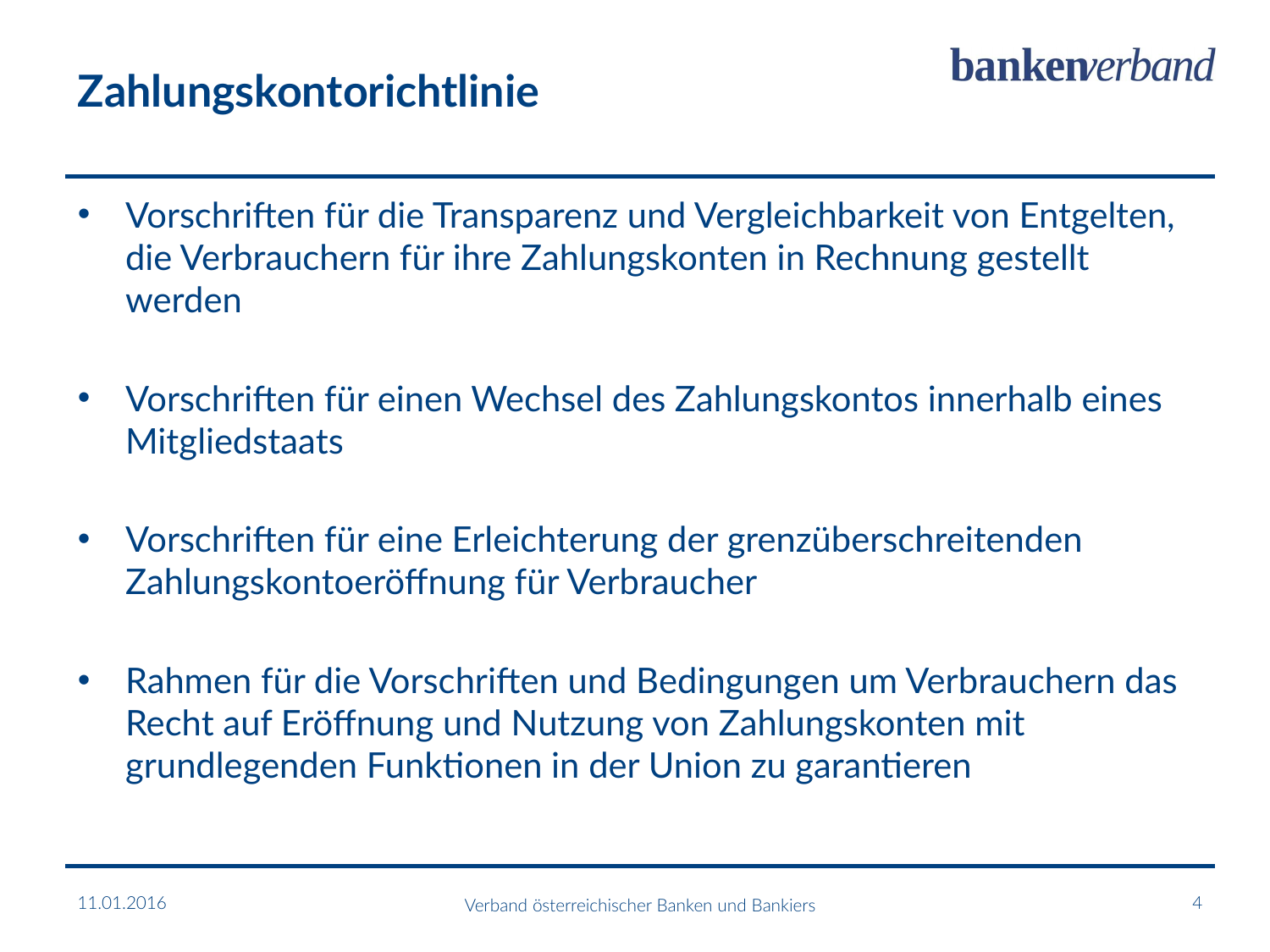

Zahlungskontorichtlinie
Vorschriften für die Transparenz und Vergleichbarkeit von Entgelten, die Verbrauchern für ihre Zahlungskonten in Rechnung gestellt werden

Vorschriften für einen Wechsel des Zahlungskontos innerhalb eines Mitgliedstaats

Vorschriften für eine Erleichterung der grenzüberschreitenden Zahlungskontoeröffnung für Verbraucher

Rahmen für die Vorschriften und Bedingungen um Verbrauchern das Recht auf Eröffnung und Nutzung von Zahlungskonten mit grundlegenden Funktionen in der Union zu garantieren